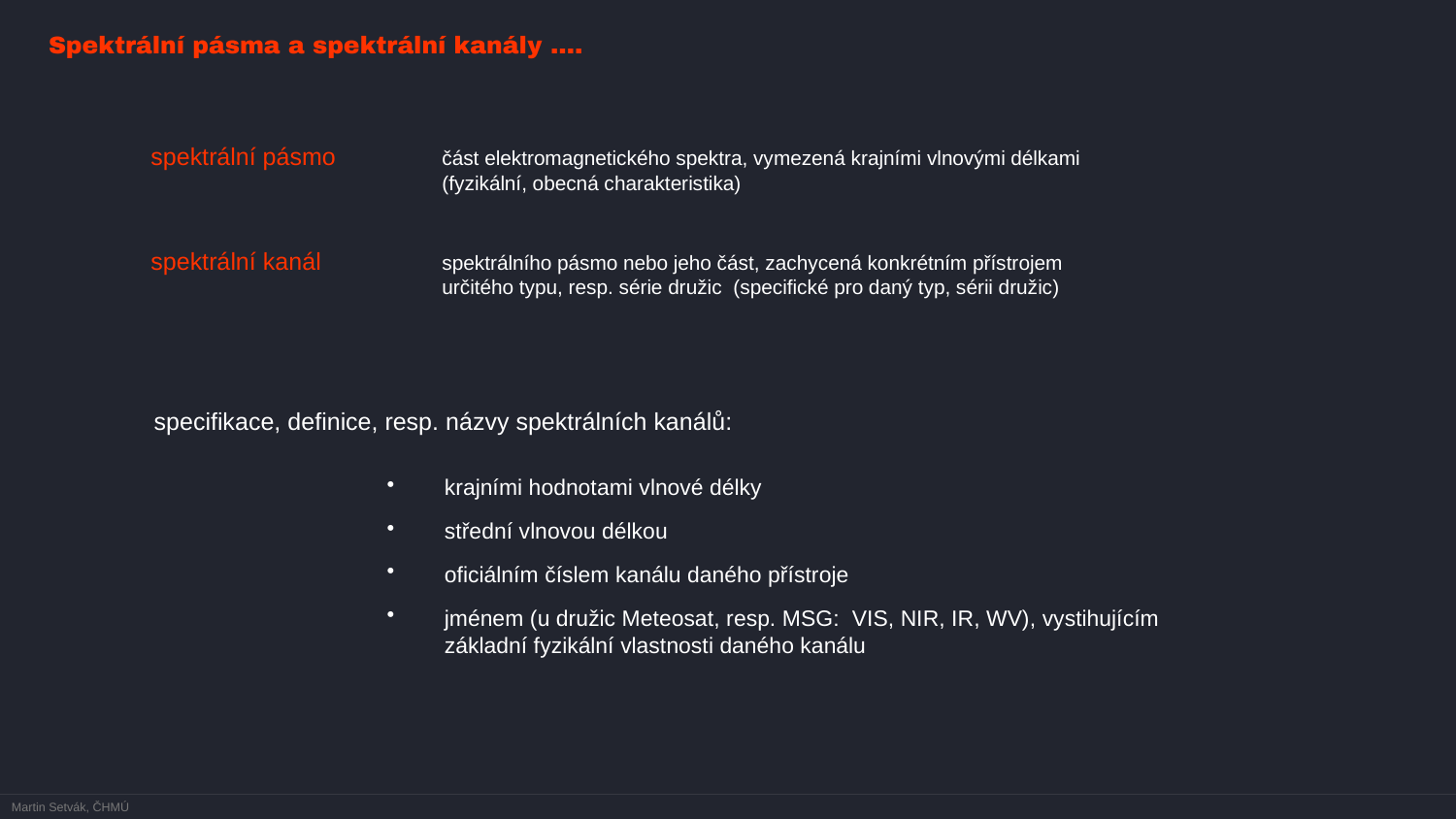

Spektrální pásma a spektrální kanály ….
spektrální pásmo	část elektromagnetického spektra, vymezená krajními vlnovými délkami
		(fyzikální, obecná charakteristika)
spektrální kanál	spektrálního pásmo nebo jeho část, zachycená konkrétním přístrojem 		určitého typu, resp. série družic	(specifické pro daný typ, sérii družic)
specifikace, definice, resp. názvy spektrálních kanálů:
krajními hodnotami vlnové délky

střední vlnovou délkou

oficiálním číslem kanálu daného přístroje

jménem (u družic Meteosat, resp. MSG:  VIS, NIR, IR, WV), vystihujícím základní fyzikální vlastnosti daného kanálu
Martin Setvák, ČHMÚ